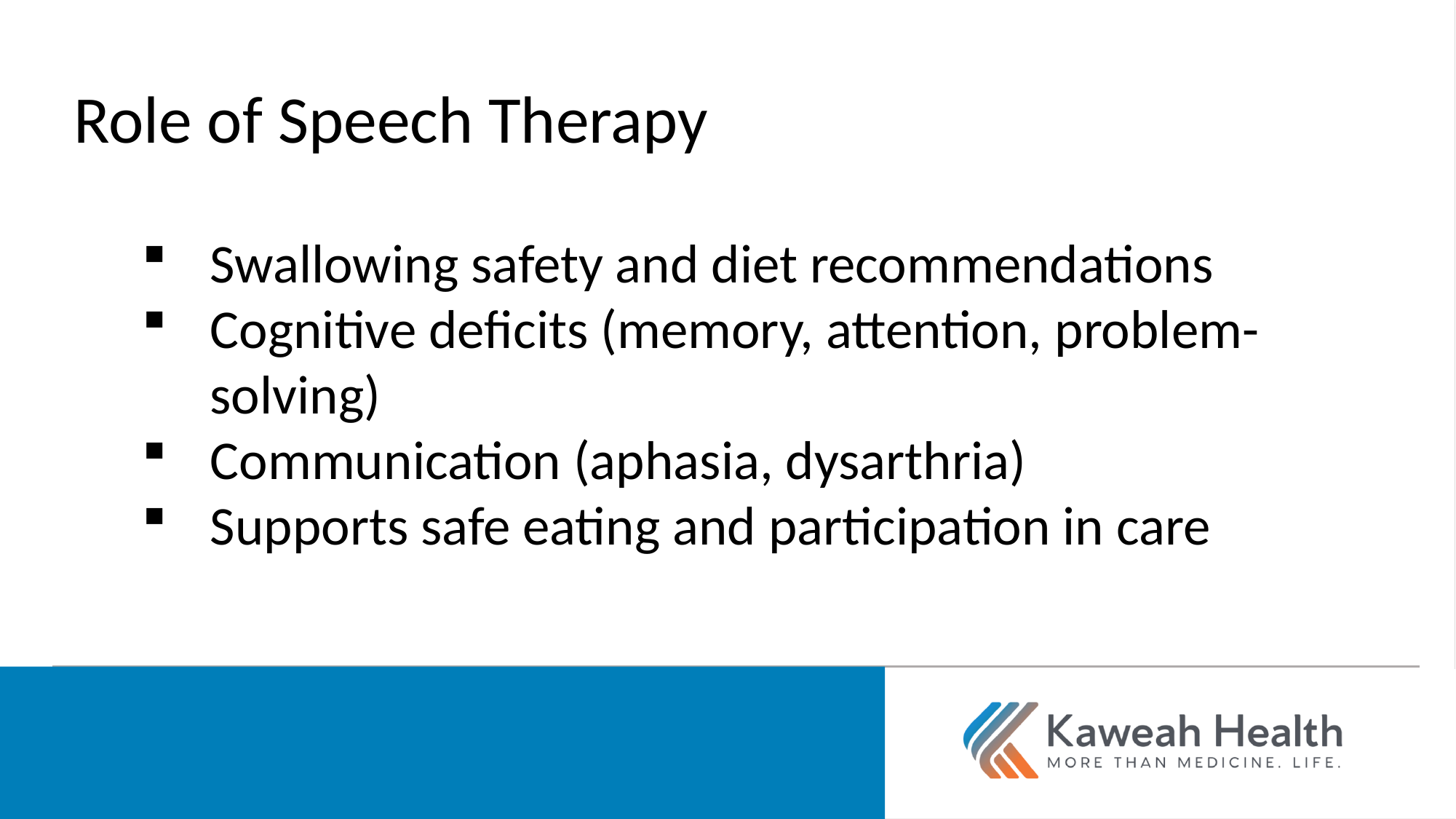

Role of Speech Therapy
Swallowing safety and diet recommendations
Cognitive deficits (memory, attention, problem-solving)
Communication (aphasia, dysarthria)
Supports safe eating and participation in care

More than medicine. Life.